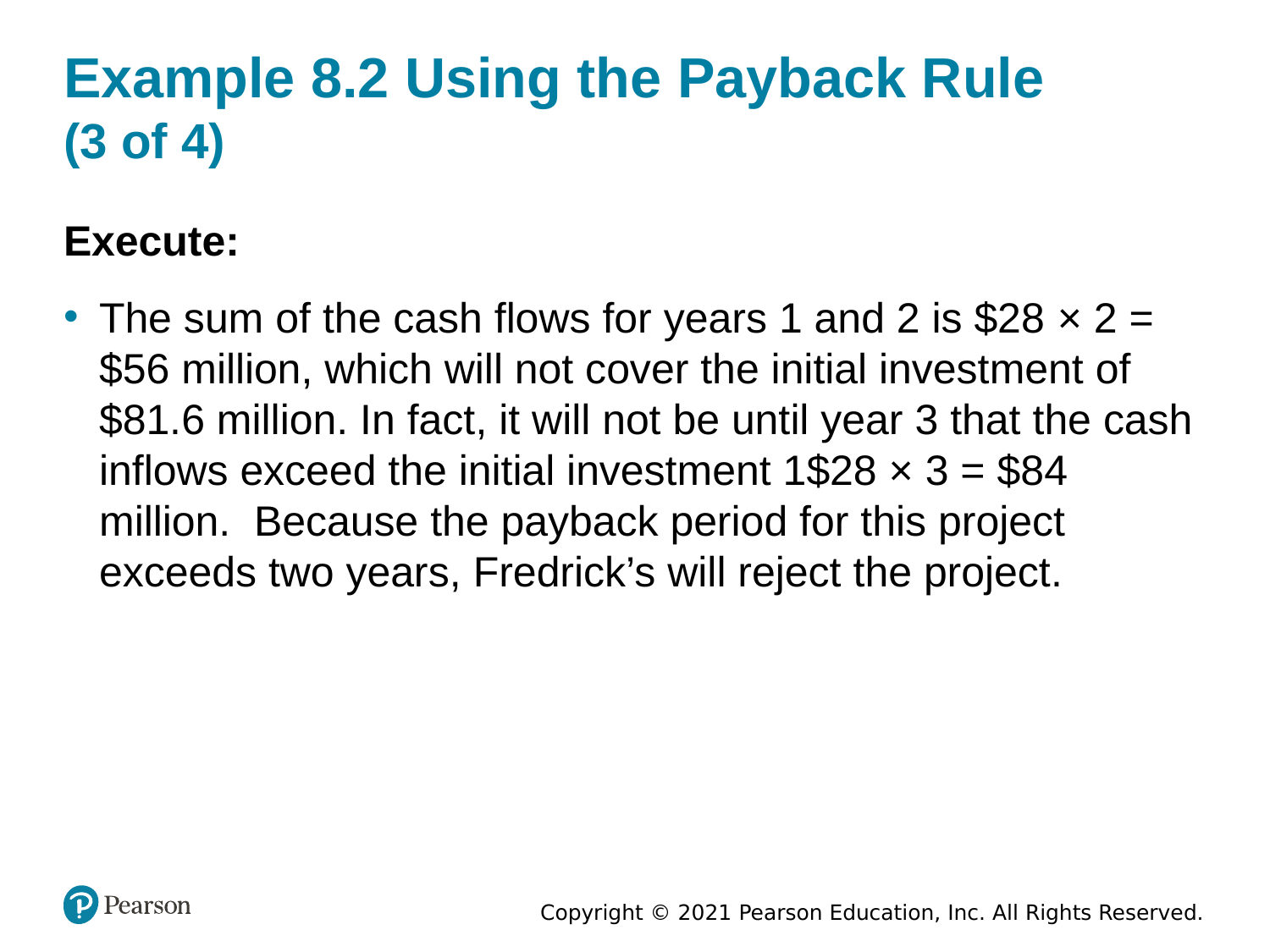

# Example 8.2 Using the Payback Rule (3 of 4)
Execute:
The sum of the cash flows for years 1 and 2 is $28 × 2 = $56 million, which will not cover the initial investment of $81.6 million. In fact, it will not be until year 3 that the cash inflows exceed the initial investment 1$28 × 3 = $84 million.  Because the payback period for this project exceeds two years, Fredrick’s will reject the project.